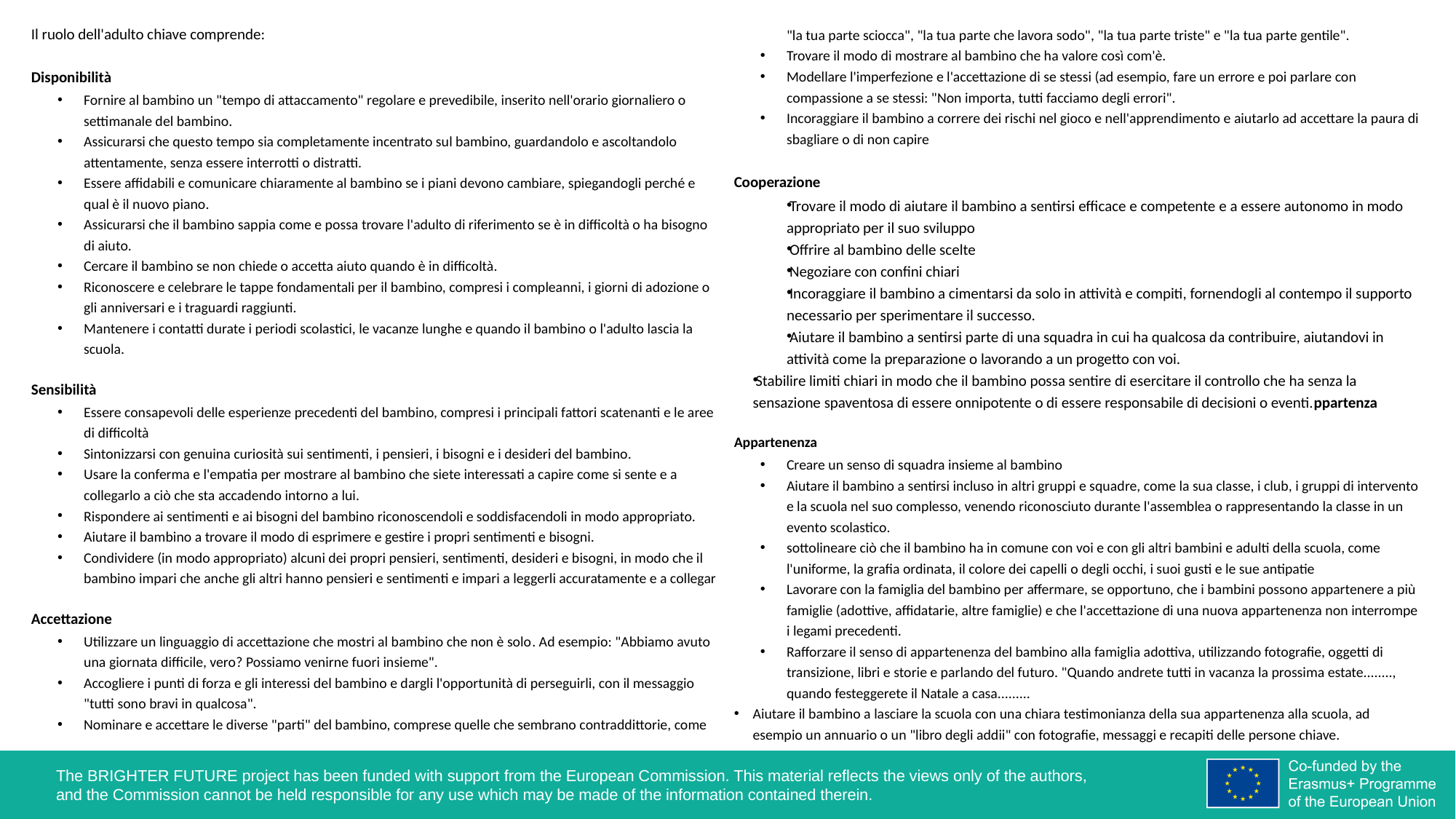

Il ruolo dell'adulto chiave comprende:

Disponibilità
Fornire al bambino un "tempo di attaccamento" regolare e prevedibile, inserito nell'orario giornaliero o settimanale del bambino.
Assicurarsi che questo tempo sia completamente incentrato sul bambino, guardandolo e ascoltandolo attentamente, senza essere interrotti o distratti.
Essere affidabili e comunicare chiaramente al bambino se i piani devono cambiare, spiegandogli perché e qual è il nuovo piano.
Assicurarsi che il bambino sappia come e possa trovare l'adulto di riferimento se è in difficoltà o ha bisogno di aiuto.
Cercare il bambino se non chiede o accetta aiuto quando è in difficoltà.
Riconoscere e celebrare le tappe fondamentali per il bambino, compresi i compleanni, i giorni di adozione o gli anniversari e i traguardi raggiunti.
Mantenere i contatti durate i periodi scolastici, le vacanze lunghe e quando il bambino o l'adulto lascia la scuola.

Sensibilità
Essere consapevoli delle esperienze precedenti del bambino, compresi i principali fattori scatenanti e le aree di difficoltà
Sintonizzarsi con genuina curiosità sui sentimenti, i pensieri, i bisogni e i desideri del bambino.
Usare la conferma e l'empatia per mostrare al bambino che siete interessati a capire come si sente e a collegarlo a ciò che sta accadendo intorno a lui.
Rispondere ai sentimenti e ai bisogni del bambino riconoscendoli e soddisfacendoli in modo appropriato.
Aiutare il bambino a trovare il modo di esprimere e gestire i propri sentimenti e bisogni.
Condividere (in modo appropriato) alcuni dei propri pensieri, sentimenti, desideri e bisogni, in modo che il bambino impari che anche gli altri hanno pensieri e sentimenti e impari a leggerli accuratamente e a collegar

Accettazione
Utilizzare un linguaggio di accettazione che mostri al bambino che non è solo. Ad esempio: "Abbiamo avuto una giornata difficile, vero? Possiamo venirne fuori insieme".
Accogliere i punti di forza e gli interessi del bambino e dargli l'opportunità di perseguirli, con il messaggio "tutti sono bravi in qualcosa".
Nominare e accettare le diverse "parti" del bambino, comprese quelle che sembrano contraddittorie, come "la tua parte sciocca", "la tua parte che lavora sodo", "la tua parte triste" e "la tua parte gentile".
Trovare il modo di mostrare al bambino che ha valore così com'è.
Modellare l'imperfezione e l'accettazione di se stessi (ad esempio, fare un errore e poi parlare con compassione a se stessi: "Non importa, tutti facciamo degli errori".
Incoraggiare il bambino a correre dei rischi nel gioco e nell'apprendimento e aiutarlo ad accettare la paura di sbagliare o di non capire

Cooperazione
Trovare il modo di aiutare il bambino a sentirsi efficace e competente e a essere autonomo in modo appropriato per il suo sviluppo
Offrire al bambino delle scelte
Negoziare con confini chiari
Incoraggiare il bambino a cimentarsi da solo in attività e compiti, fornendogli al contempo il supporto necessario per sperimentare il successo.
Aiutare il bambino a sentirsi parte di una squadra in cui ha qualcosa da contribuire, aiutandovi in attività come la preparazione o lavorando a un progetto con voi.
Stabilire limiti chiari in modo che il bambino possa sentire di esercitare il controllo che ha senza la sensazione spaventosa di essere onnipotente o di essere responsabile di decisioni o eventi.ppartenza

Appartenenza
Creare un senso di squadra insieme al bambino
Aiutare il bambino a sentirsi incluso in altri gruppi e squadre, come la sua classe, i club, i gruppi di intervento e la scuola nel suo complesso, venendo riconosciuto durante l'assemblea o rappresentando la classe in un evento scolastico.
sottolineare ciò che il bambino ha in comune con voi e con gli altri bambini e adulti della scuola, come l'uniforme, la grafia ordinata, il colore dei capelli o degli occhi, i suoi gusti e le sue antipatie
Lavorare con la famiglia del bambino per affermare, se opportuno, che i bambini possono appartenere a più famiglie (adottive, affidatarie, altre famiglie) e che l'accettazione di una nuova appartenenza non interrompe i legami precedenti.
Rafforzare il senso di appartenenza del bambino alla famiglia adottiva, utilizzando fotografie, oggetti di transizione, libri e storie e parlando del futuro. "Quando andrete tutti in vacanza la prossima estate........, quando festeggerete il Natale a casa.........
Aiutare il bambino a lasciare la scuola con una chiara testimonianza della sua appartenenza alla scuola, ad esempio un annuario o un "libro degli addii" con fotografie, messaggi e recapiti delle persone chiave.